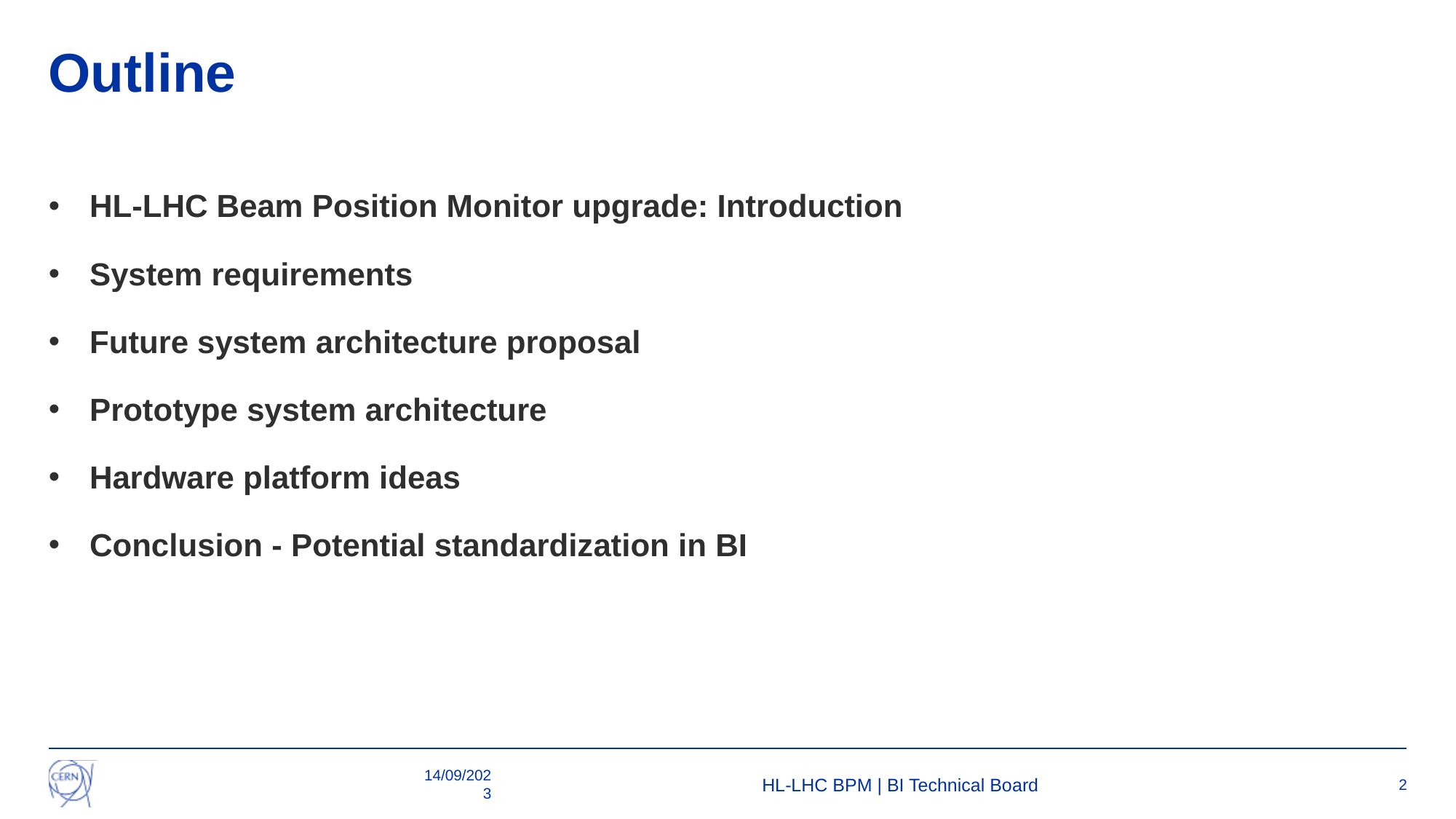

# Outline
HL-LHC Beam Position Monitor upgrade: Introduction
System requirements
Future system architecture proposal
Prototype system architecture
Hardware platform ideas
Conclusion - Potential standardization in BI

14/09/2023
HL-LHC BPM | BI Technical Board
2